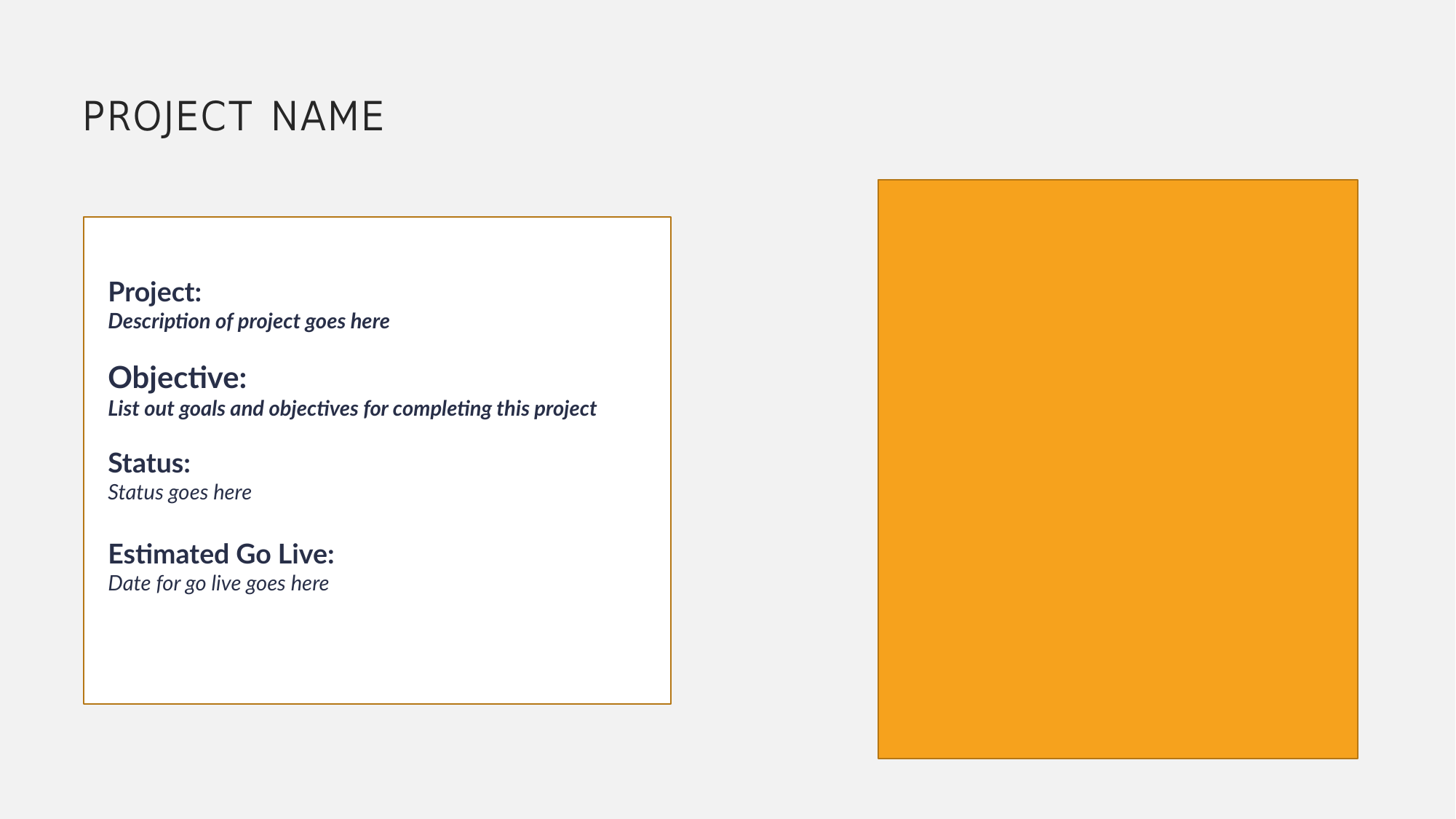

# PROJECT NAME

Project:
Description of project goes here

Objective:
List out goals and objectives for completing this project

Status:
Status goes here

Estimated Go Live:
Date for go live goes here